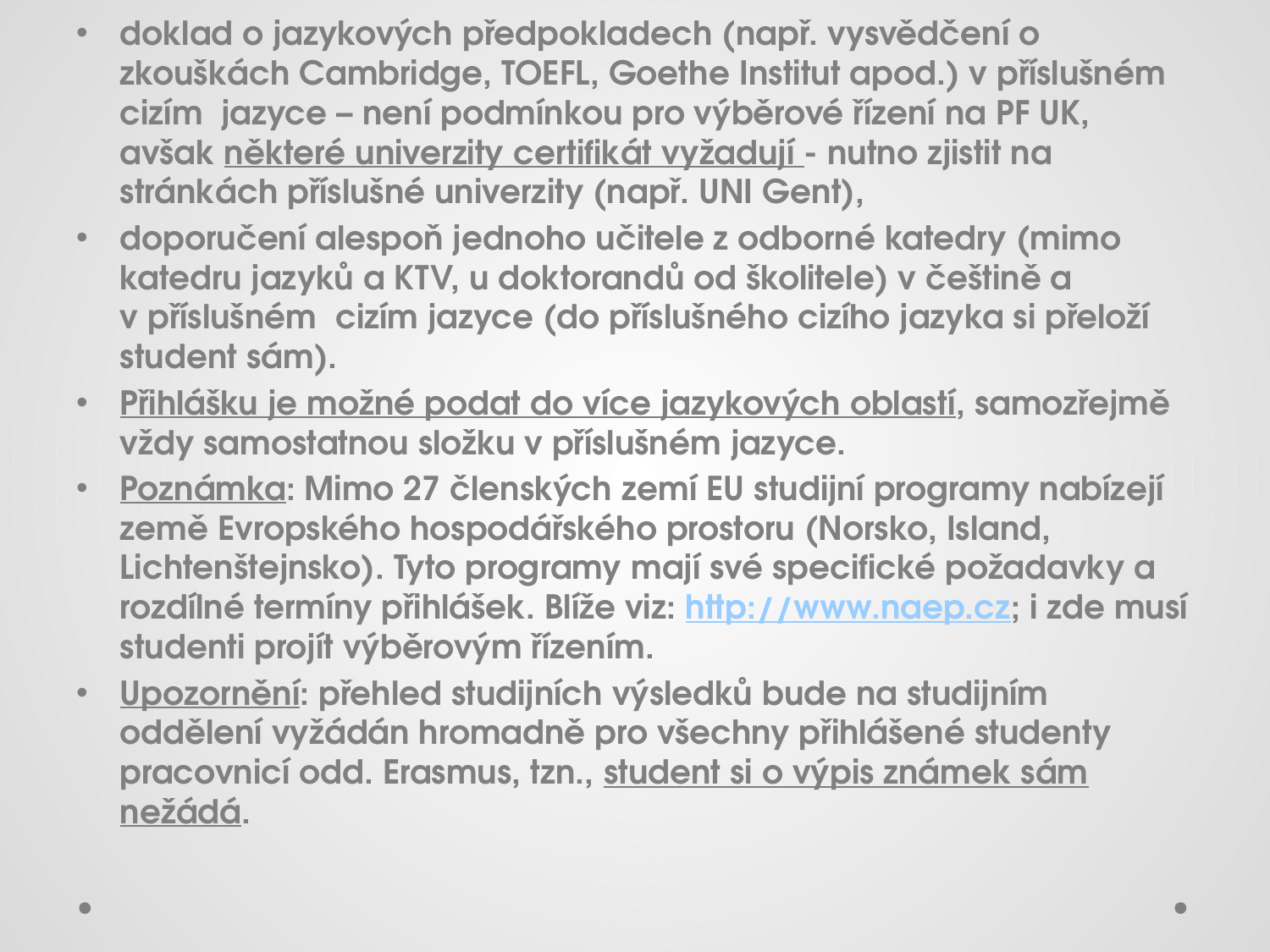

#
doklad o jazykových předpokladech (např. vysvědčení o zkouškách Cambridge, TOEFL, Goethe Institut apod.) v příslušném cizím  jazyce – není podmínkou pro výběrové řízení na PF UK, avšak některé univerzity certifikát vyžadují - nutno zjistit na stránkách příslušné univerzity (např. UNI Gent),
doporučení alespoň jednoho učitele z odborné katedry (mimo katedru jazyků a KTV, u doktorandů od školitele) v češtině a v příslušném  cizím jazyce (do příslušného cizího jazyka si přeloží student sám).
Přihlášku je možné podat do více jazykových oblastí, samozřejmě vždy samostatnou složku v příslušném jazyce.
Poznámka: Mimo 27 členských zemí EU studijní programy nabízejí země Evropského hospodářského prostoru (Norsko, Island, Lichtenštejnsko). Tyto programy mají své specifické požadavky a rozdílné termíny přihlášek. Blíže viz: http://www.naep.cz; i zde musí studenti projít výběrovým řízením.
Upozornění: přehled studijních výsledků bude na studijním oddělení vyžádán hromadně pro všechny přihlášené studenty pracovnicí odd. Erasmus, tzn., student si o výpis známek sám nežádá.